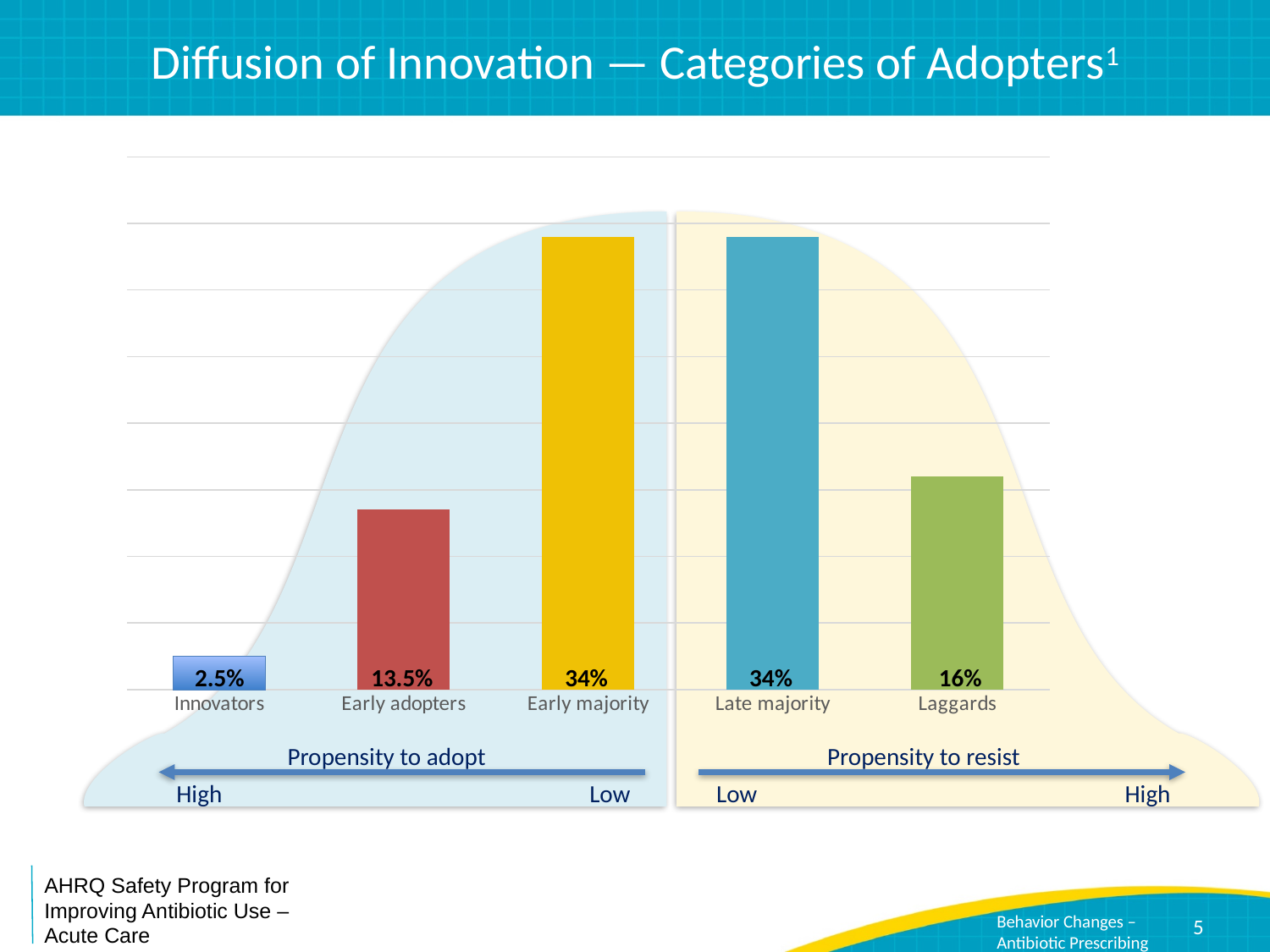

# Diffusion of Innovation — Categories of Adopters1

### Chart

| Category | Series 1 |
|---|---|
| Innovators | 0.025 |
| Early adopters | 0.135 |
| Early majority | 0.34 |
| Late majority | 0.34 |
| Laggards | 0.16 |

2.5%
13.5%
34%
34%
16%
Propensity to adopt
Propensity to resist
High
Low
Low
High
5